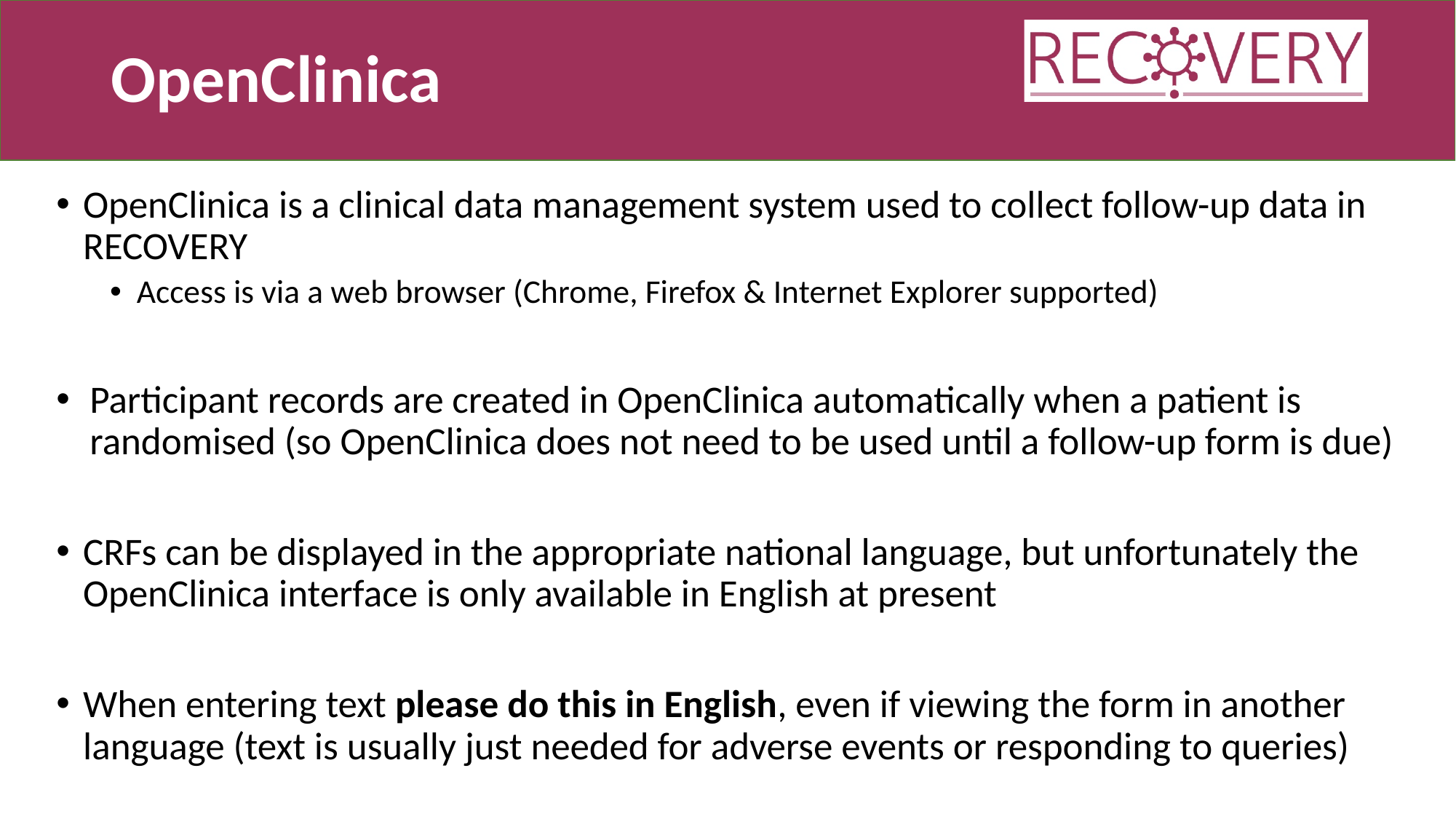

# OpenClinica
OpenClinica is a clinical data management system used to collect follow-up data in RECOVERY
Access is via a web browser (Chrome, Firefox & Internet Explorer supported)

Participant records are created in OpenClinica automatically when a patient is randomised (so OpenClinica does not need to be used until a follow-up form is due)

CRFs can be displayed in the appropriate national language, but unfortunately the OpenClinica interface is only available in English at present

When entering text please do this in English, even if viewing the form in another language (text is usually just needed for adverse events or responding to queries)